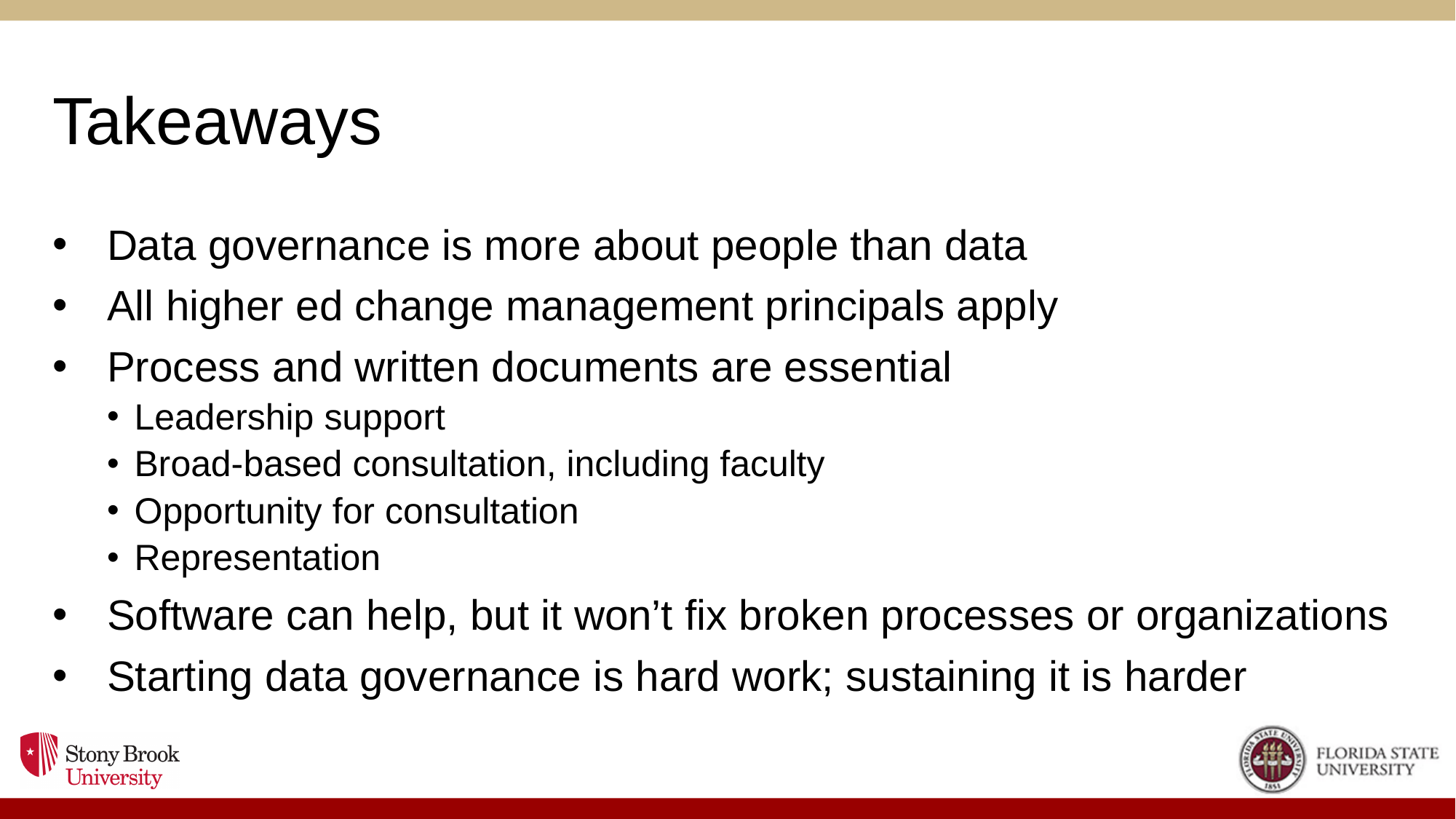

# Takeaways
Data governance is more about people than data
All higher ed change management principals apply
Process and written documents are essential
Leadership support
Broad-based consultation, including faculty
Opportunity for consultation
Representation
Software can help, but it won’t fix broken processes or organizations
Starting data governance is hard work; sustaining it is harder